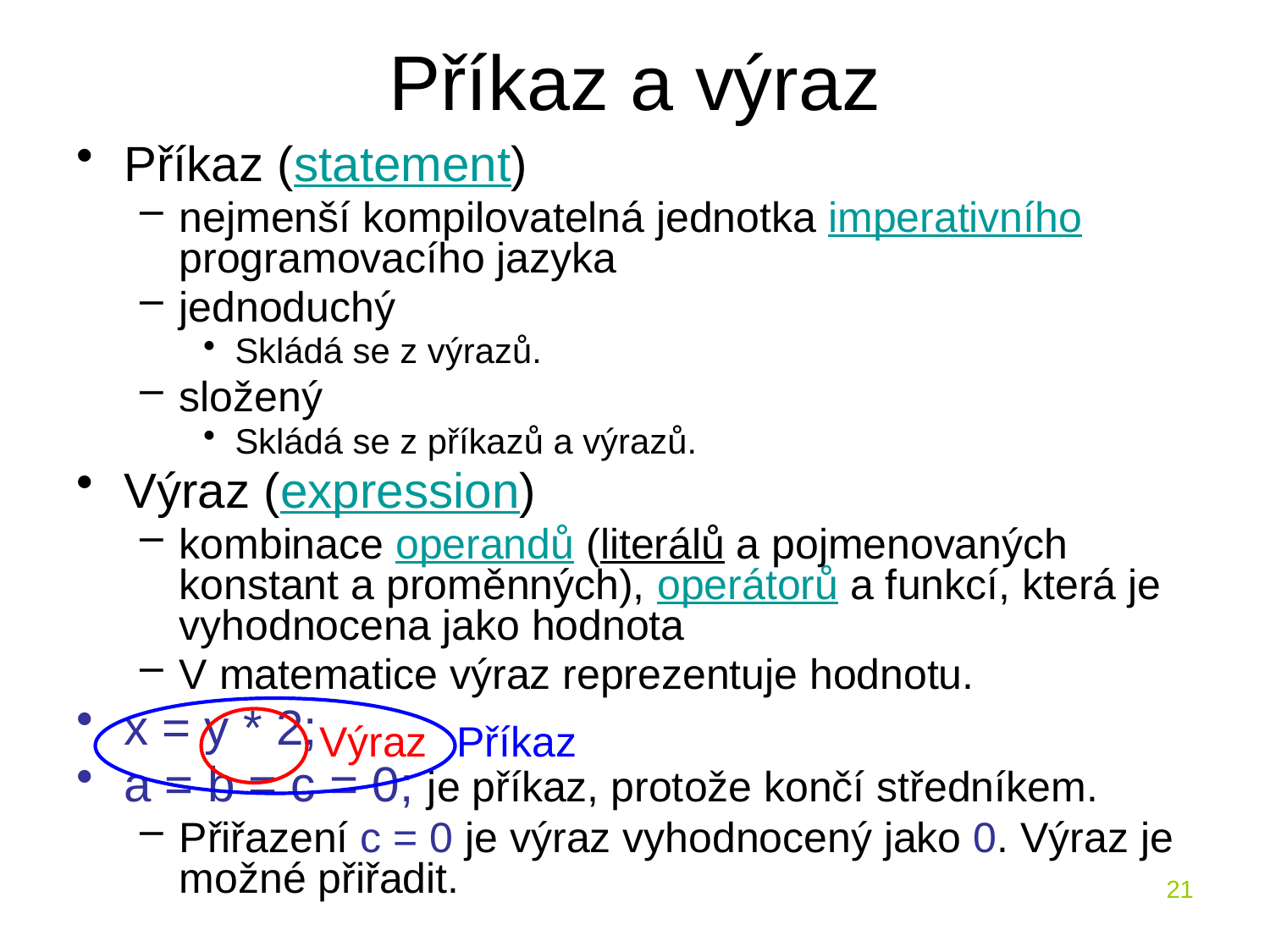

# Příkaz a výraz
Příkaz (statement)
nejmenší kompilovatelná jednotka imperativního programovacího jazyka
jednoduchý
Skládá se z výrazů.
složený
Skládá se z příkazů a výrazů.
Výraz (expression)
kombinace operandů (literálů a pojmenovaných konstant a proměnných), operátorů a funkcí, která je vyhodnocena jako hodnota
V matematice výraz reprezentuje hodnotu.
x = y * 2;
a = b = c = 0; je příkaz, protože končí středníkem.
Přiřazení c = 0 je výraz vyhodnocený jako 0. Výraz je možné přiřadit.

Výraz
Příkaz
21